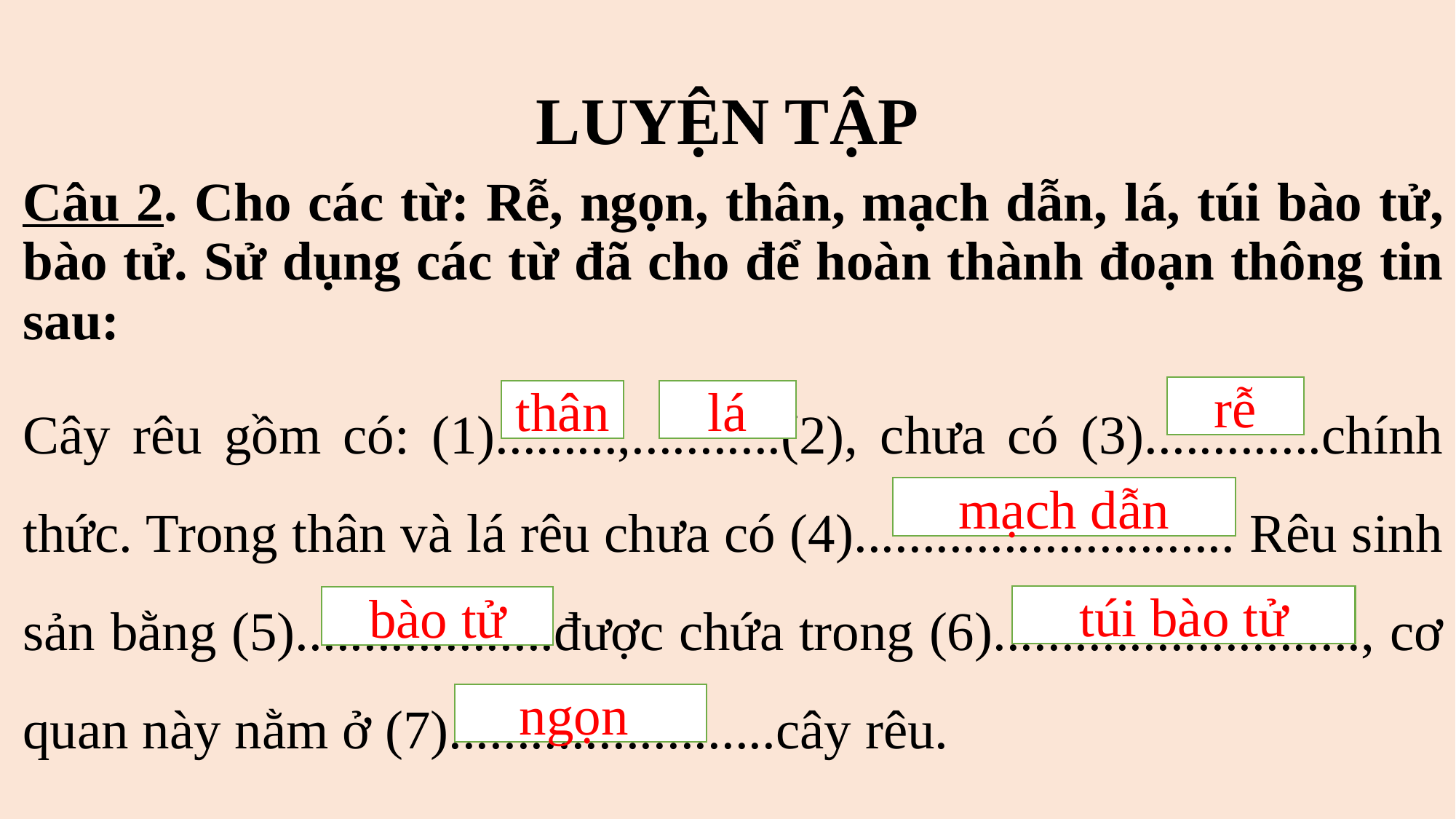

# LUYỆN TẬP
Câu 2. Cho các từ: Rễ, ngọn, thân, mạch dẫn, lá, túi bào tử, bào tử. Sử dụng các từ đã cho để hoàn thành đoạn thông tin sau:
Cây rêu gồm có: (1).........,...........(2), chưa có (3).............chính thức. Trong thân và lá rêu chưa có (4)............................ Rêu sinh sản bằng (5)...................được chứa trong (6)..........................., cơ quan này nằm ở (7)........................cây rêu.
rễ
thân
lá
mạch dẫn
túi bào tử
bào tử
ngọn